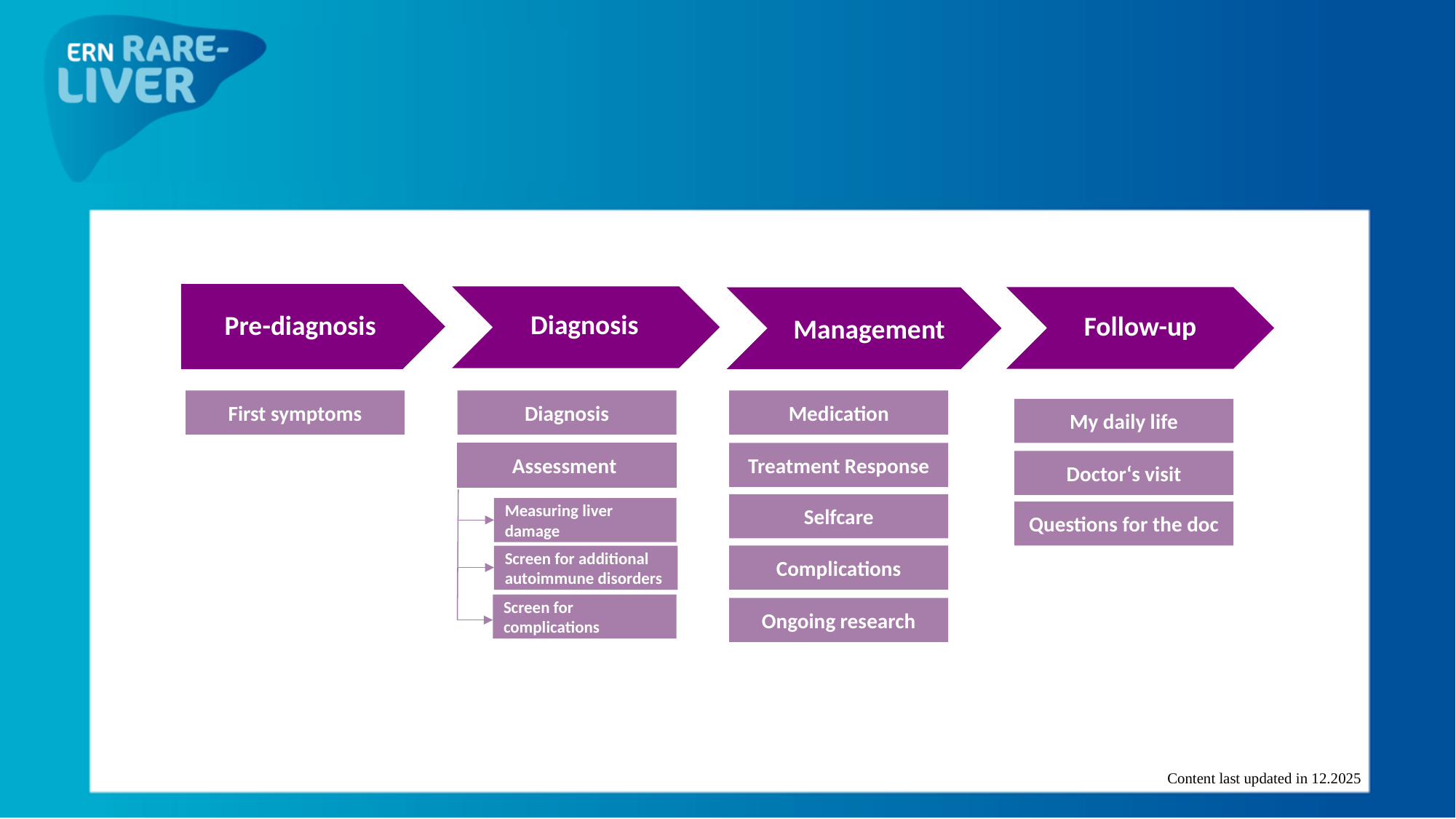

Pre-diagnosis

Diagnosis

Follow-up

Management
First symptoms
Diagnosis
Medication
My daily life
Assessment
Treatment Response
Doctor‘s visit
Selfcare
Measuring liver damage
Questions for the doc
Complications
Screen for additional autoimmune disorders
Screen for complications
Ongoing research
Content last updated in 12.2025